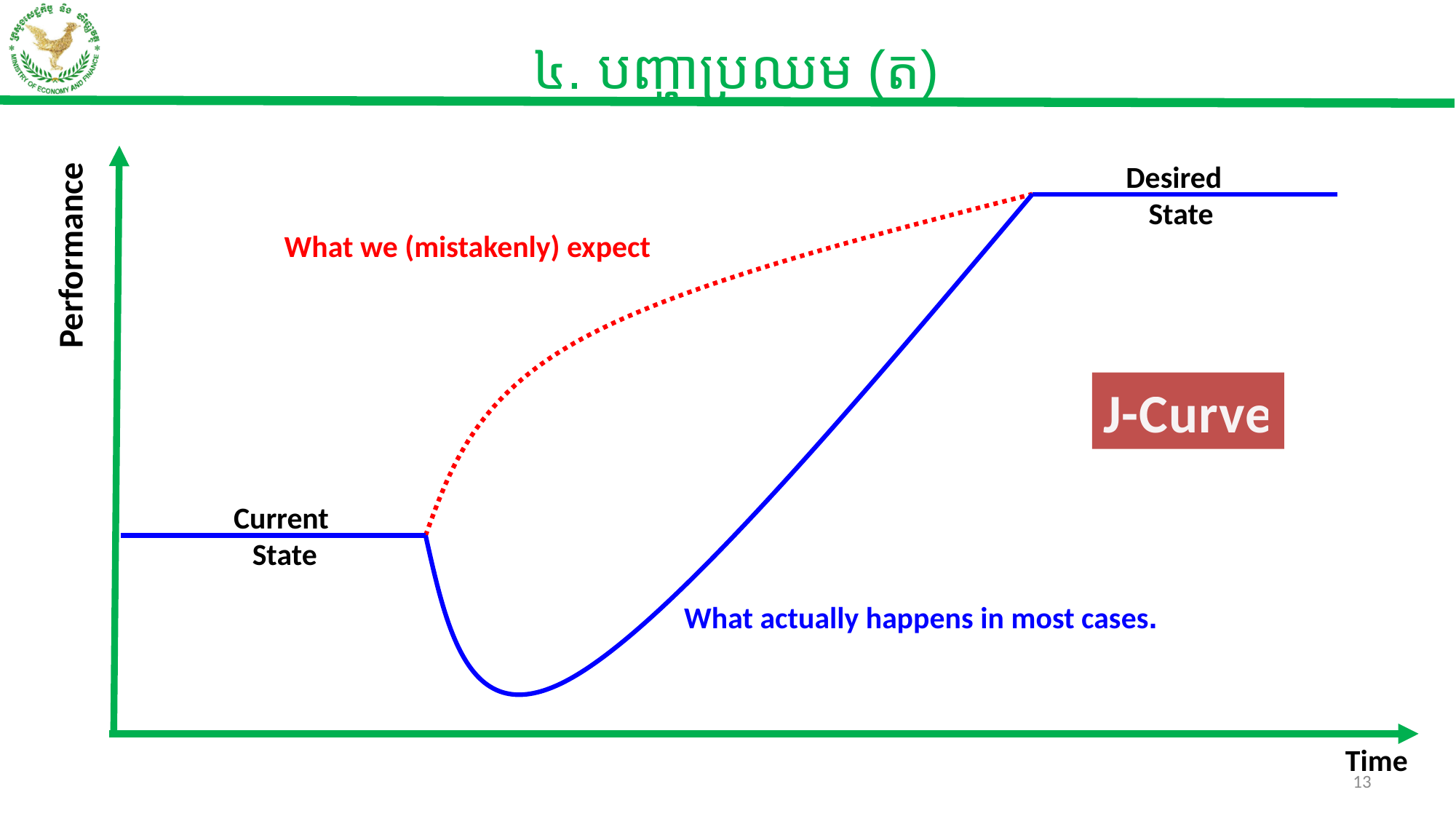

៤. បញ្ហាប្រឈម (ត)
Performance
Desired
State
What we (mistakenly) expect
Current
State
What actually happens in most cases.

Time

J-Curve
13